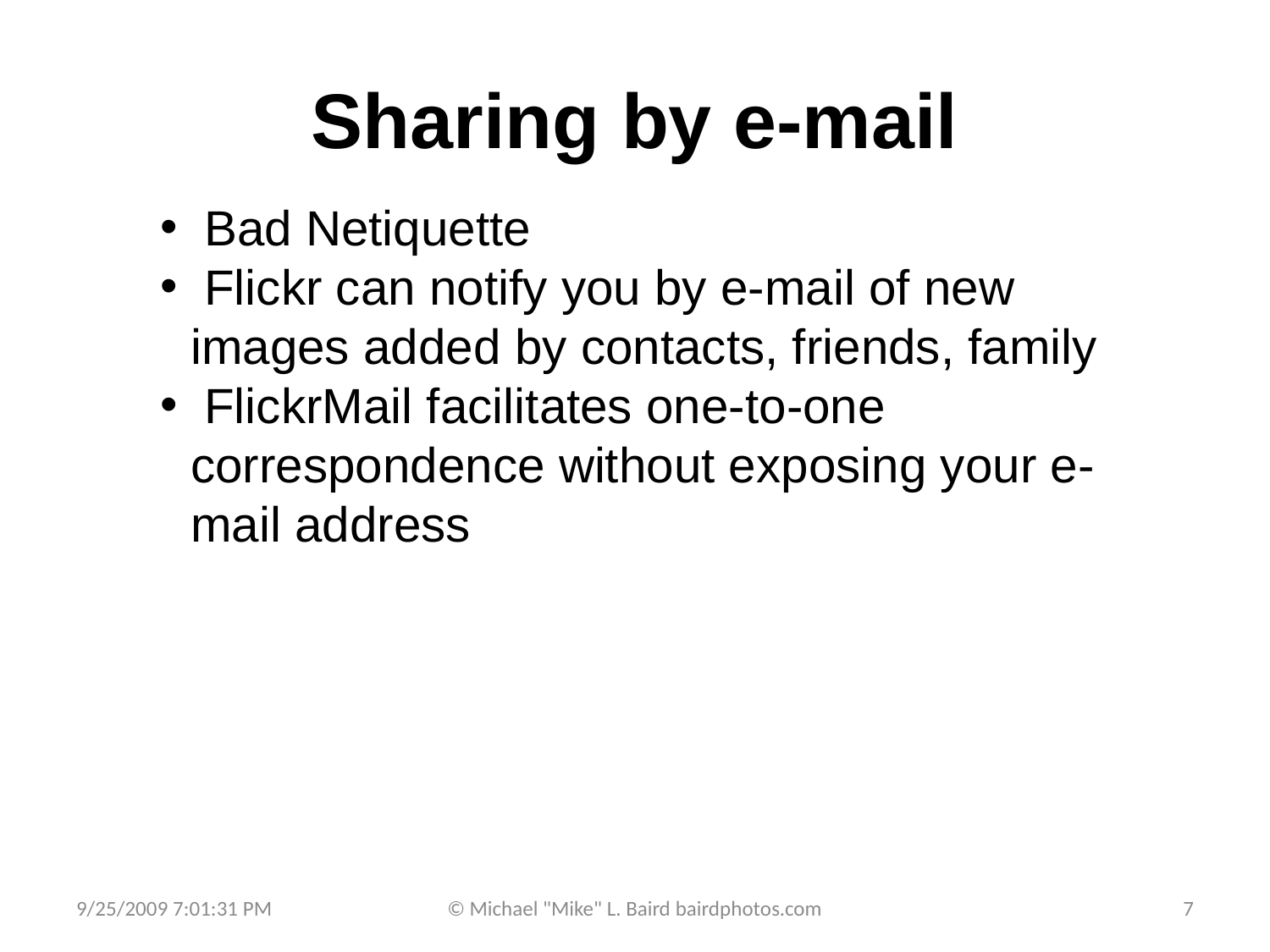

# Sharing by e-mail
 Bad Netiquette
 Flickr can notify you by e-mail of new images added by contacts, friends, family
 FlickrMail facilitates one-to-one correspondence without exposing your e-mail address

9/25/2009 7:01:31 PM
© Michael "Mike" L. Baird bairdphotos.com
7